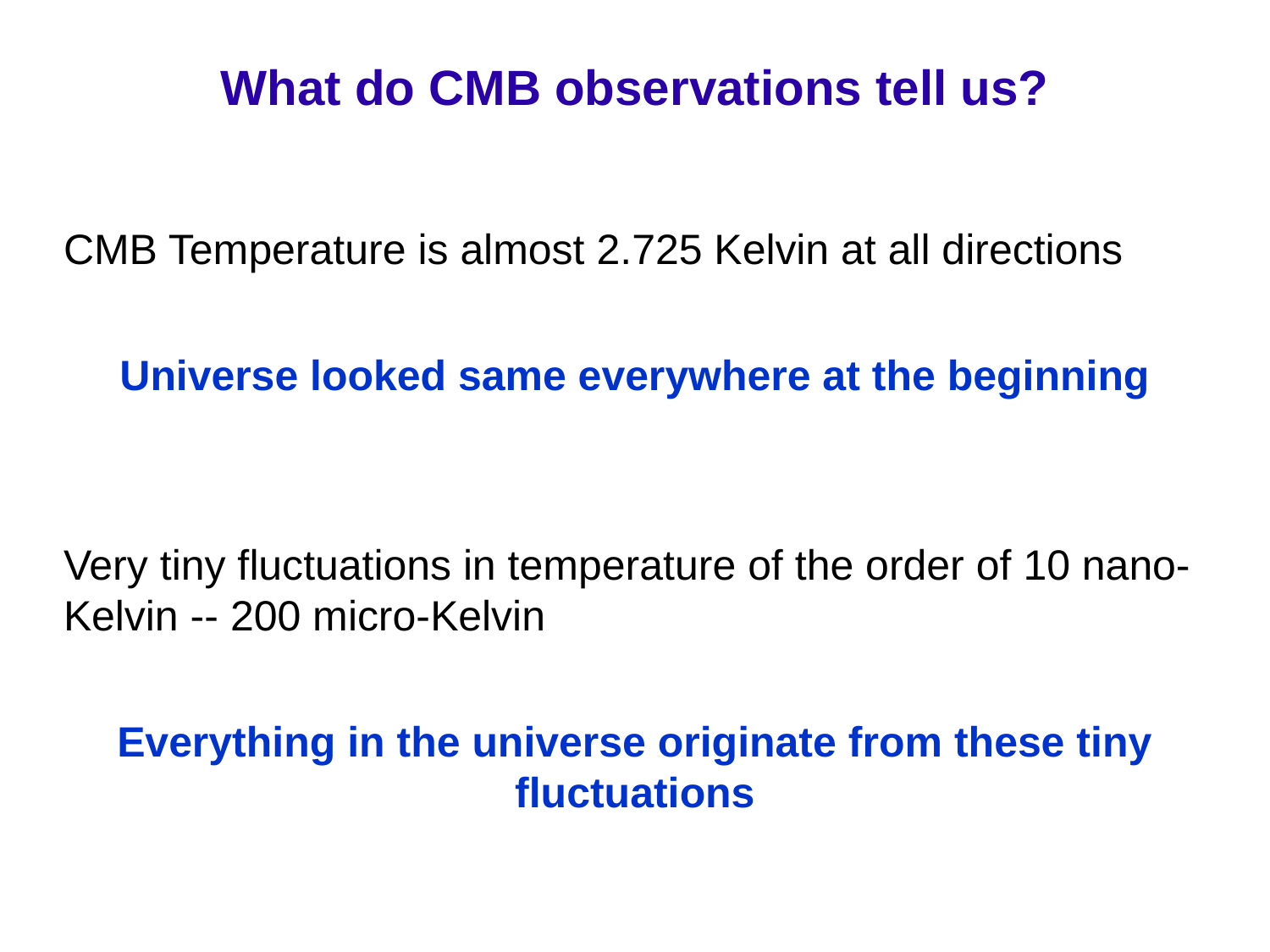

# What do CMB observations tell us?
CMB Temperature is almost 2.725 Kelvin at all directions

Universe looked same everywhere at the beginning

Very tiny fluctuations in temperature of the order of 10 nano-Kelvin -- 200 micro-Kelvin

Everything in the universe originate from these tiny fluctuations